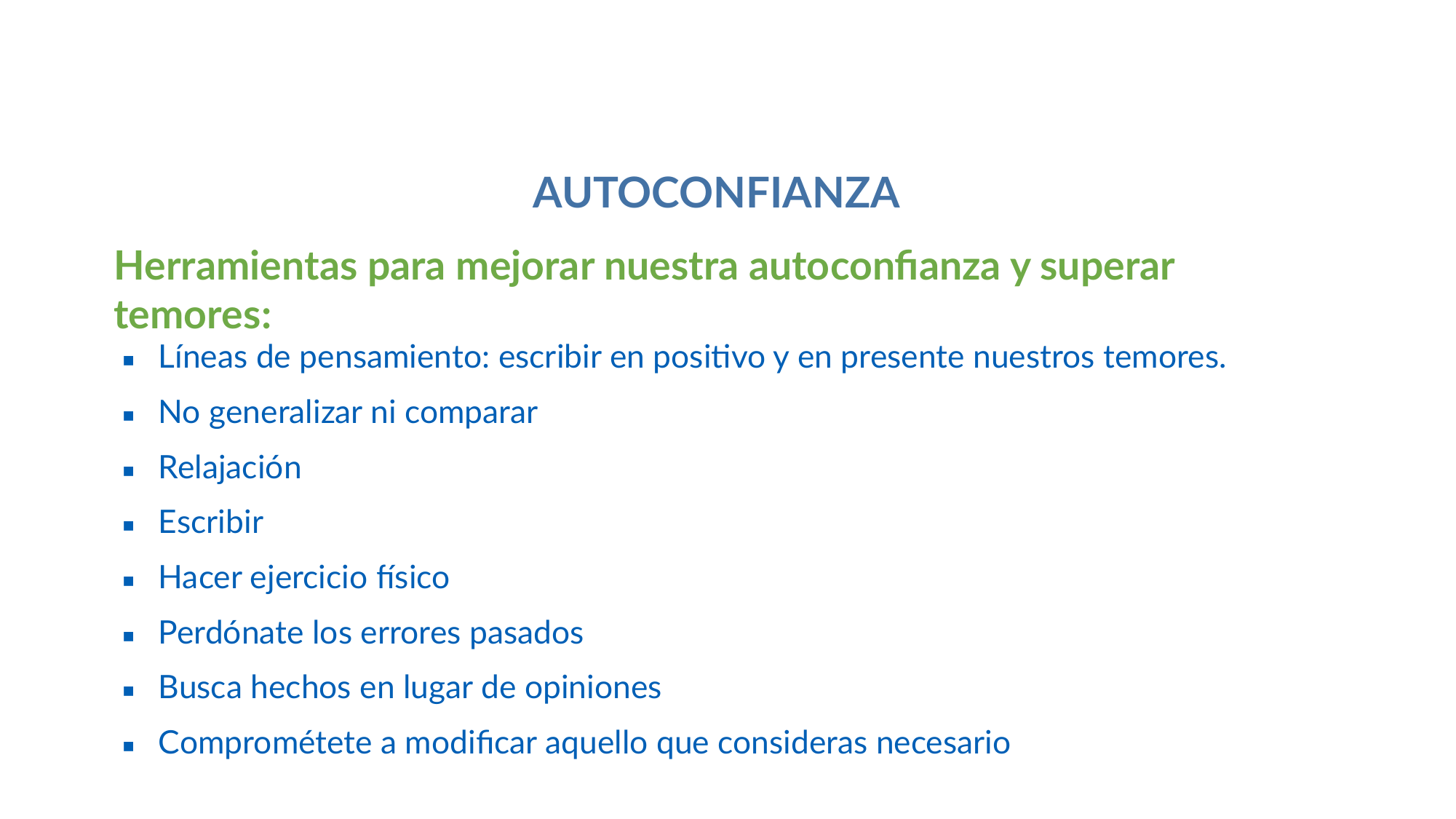

# AUTOCONFIANZA
Herramientas para mejorar nuestra autoconfianza y superar temores:

Líneas de pensamiento: escribir en positivo y en presente nuestros temores.
No generalizar ni comparar
Relajación
Escribir
Hacer ejercicio físico
Perdónate los errores pasados
Busca hechos en lugar de opiniones
Comprométete a modificar aquello que consideras necesario